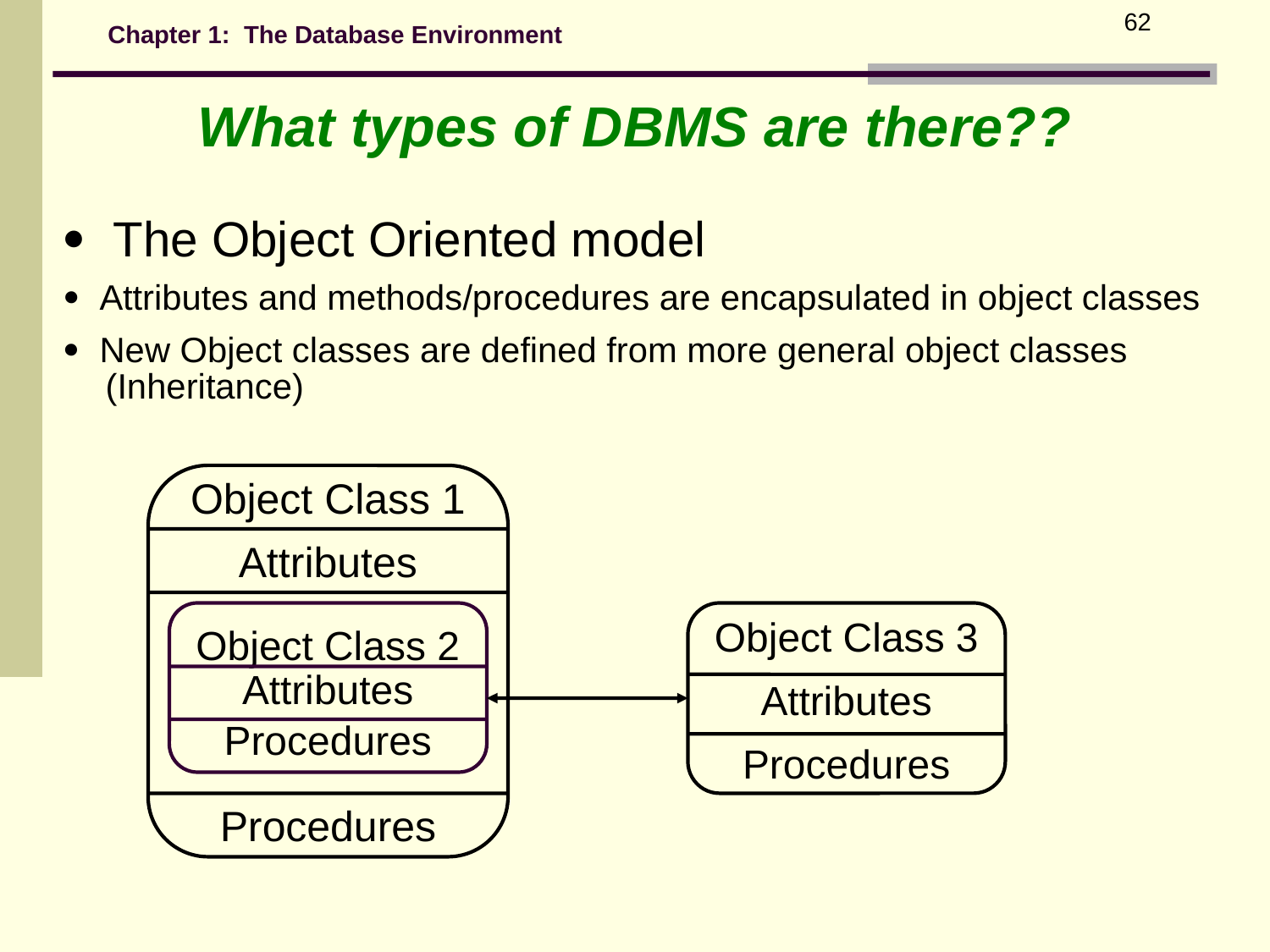

62
Chapter 1:  The Database Environment
What types of DBMS are there??
•  The Object Oriented model
•  Attributes and methods/procedures are encapsulated in object classes
•  New Object classes are defined from more general object classes (Inheritance)

Object Class 1
Attributes

Procedures

Object Class 2
Attributes

Procedures

Object Class 3
Attributes

Procedures